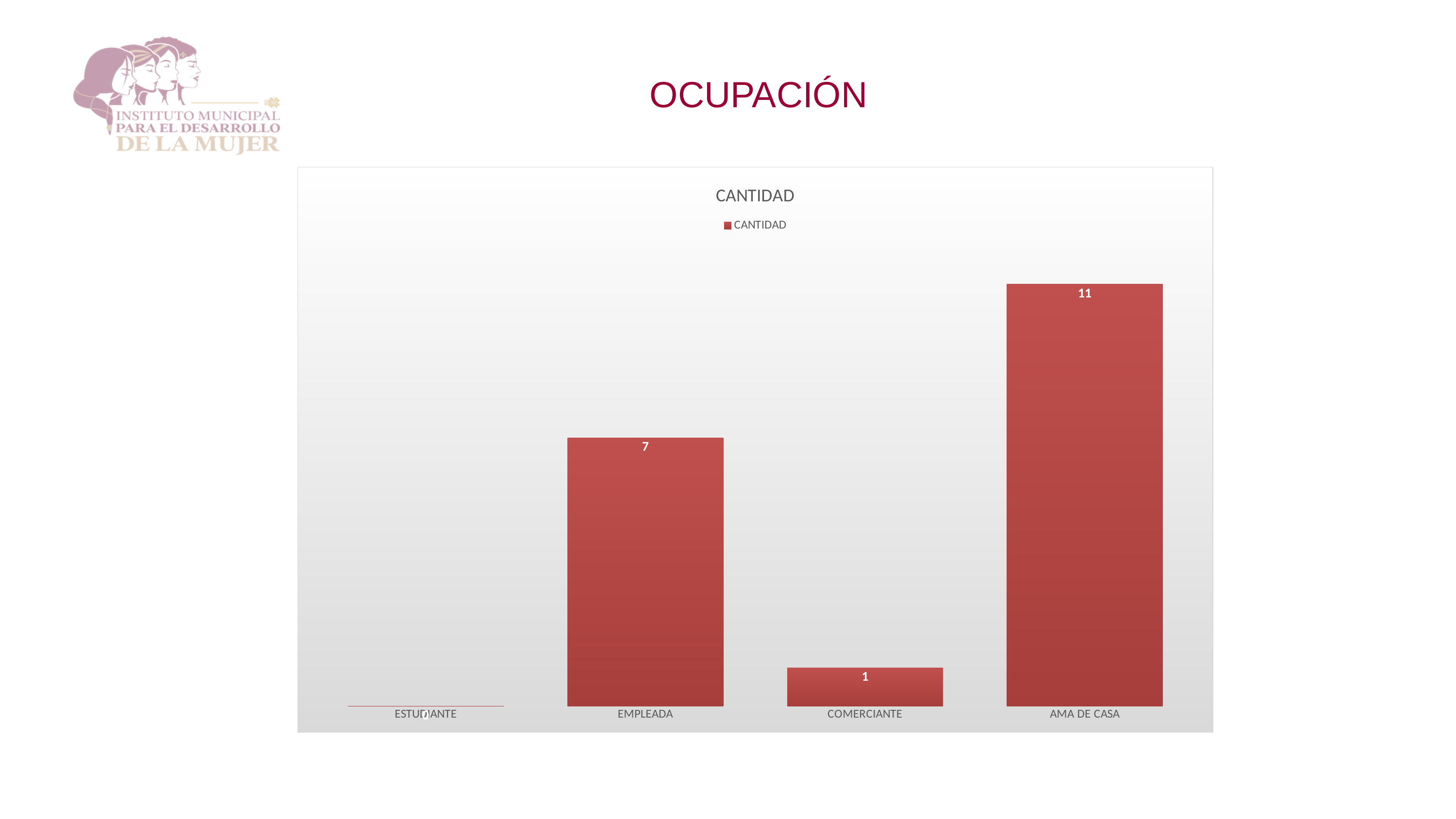

OCUPACIÓN

### Chart:

| Category | CANTIDAD |
|---|---|
| ESTUDIANTE | 0.0 |
| EMPLEADA | 7.0 |
| COMERCIANTE | 1.0 |
| AMA DE CASA | 11.0 |